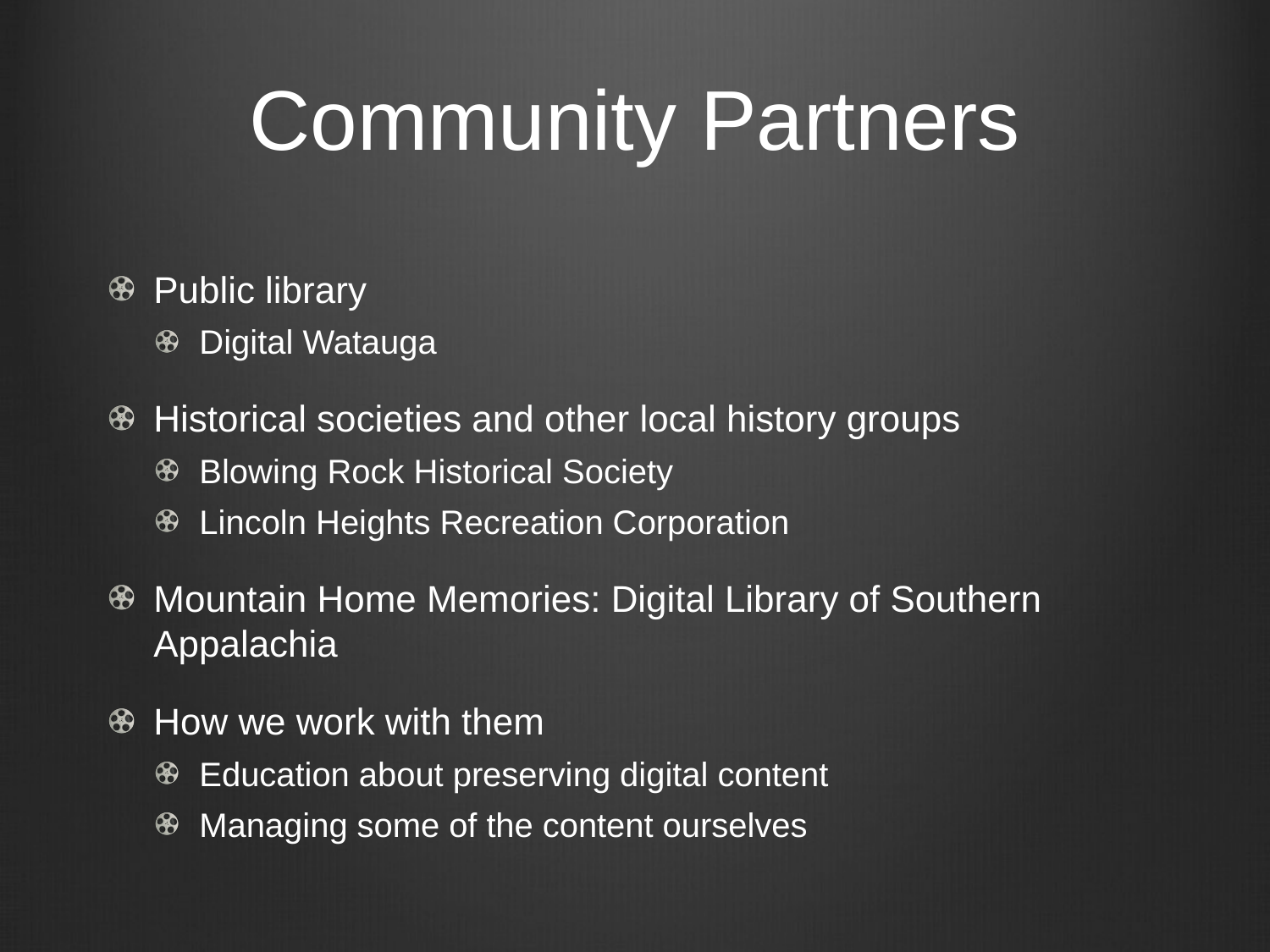

# Community Partners
Public library
Digital Watauga
Historical societies and other local history groups
Blowing Rock Historical Society
Lincoln Heights Recreation Corporation
Mountain Home Memories: Digital Library of Southern Appalachia
How we work with them
Education about preserving digital content
Managing some of the content ourselves